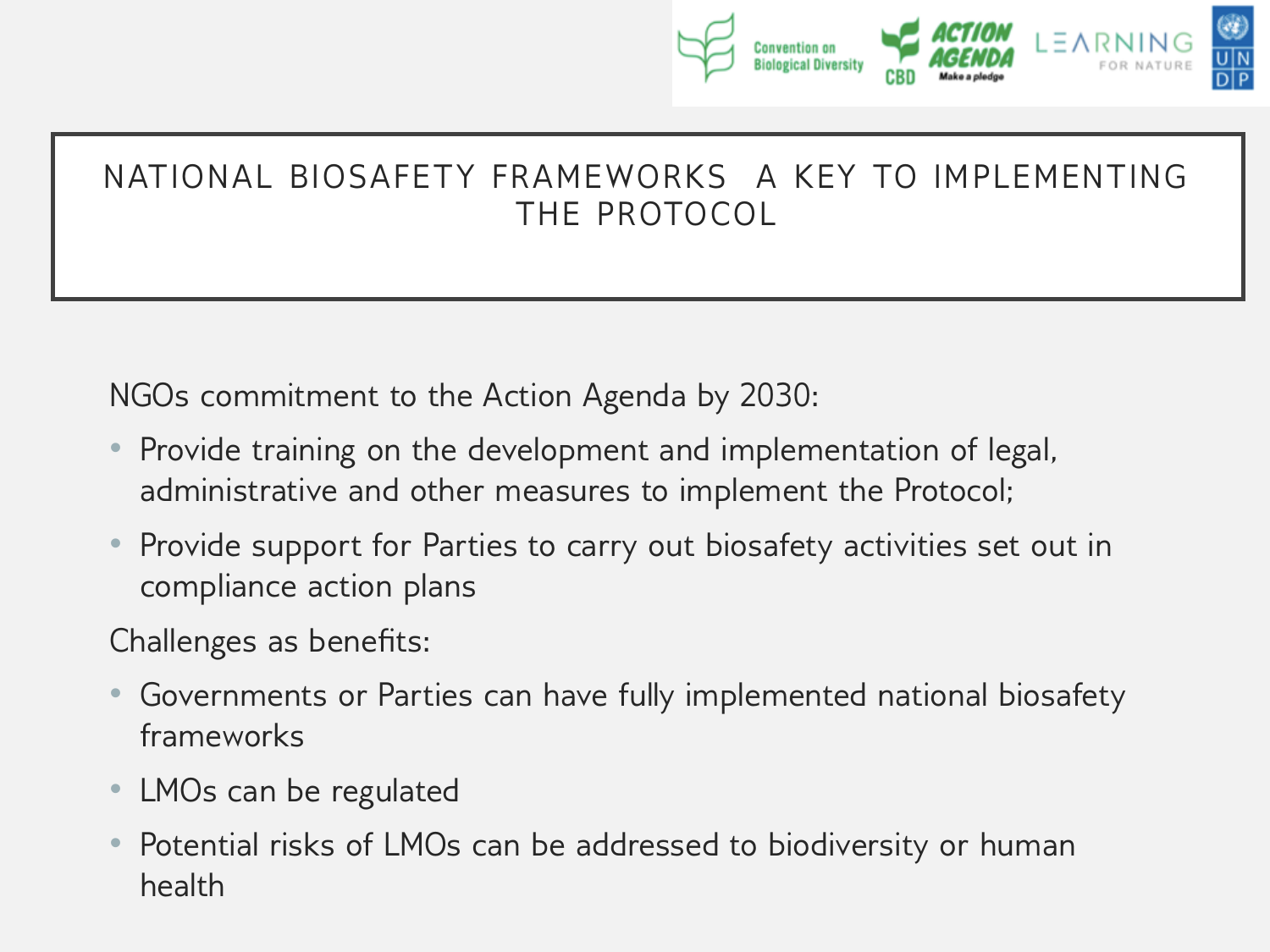

# National biosafety frameworks  a key to implementing The Protocol
NGOs commitment to the Action Agenda by 2030:
Provide training on the development and implementation of legal, administrative and other measures to implement the Protocol;
Provide support for Parties to carry out biosafety activities set out in compliance action plans
Challenges as benefits:
Governments or Parties can have fully implemented national biosafety frameworks
LMOs can be regulated
Potential risks of LMOs can be addressed to biodiversity or human health